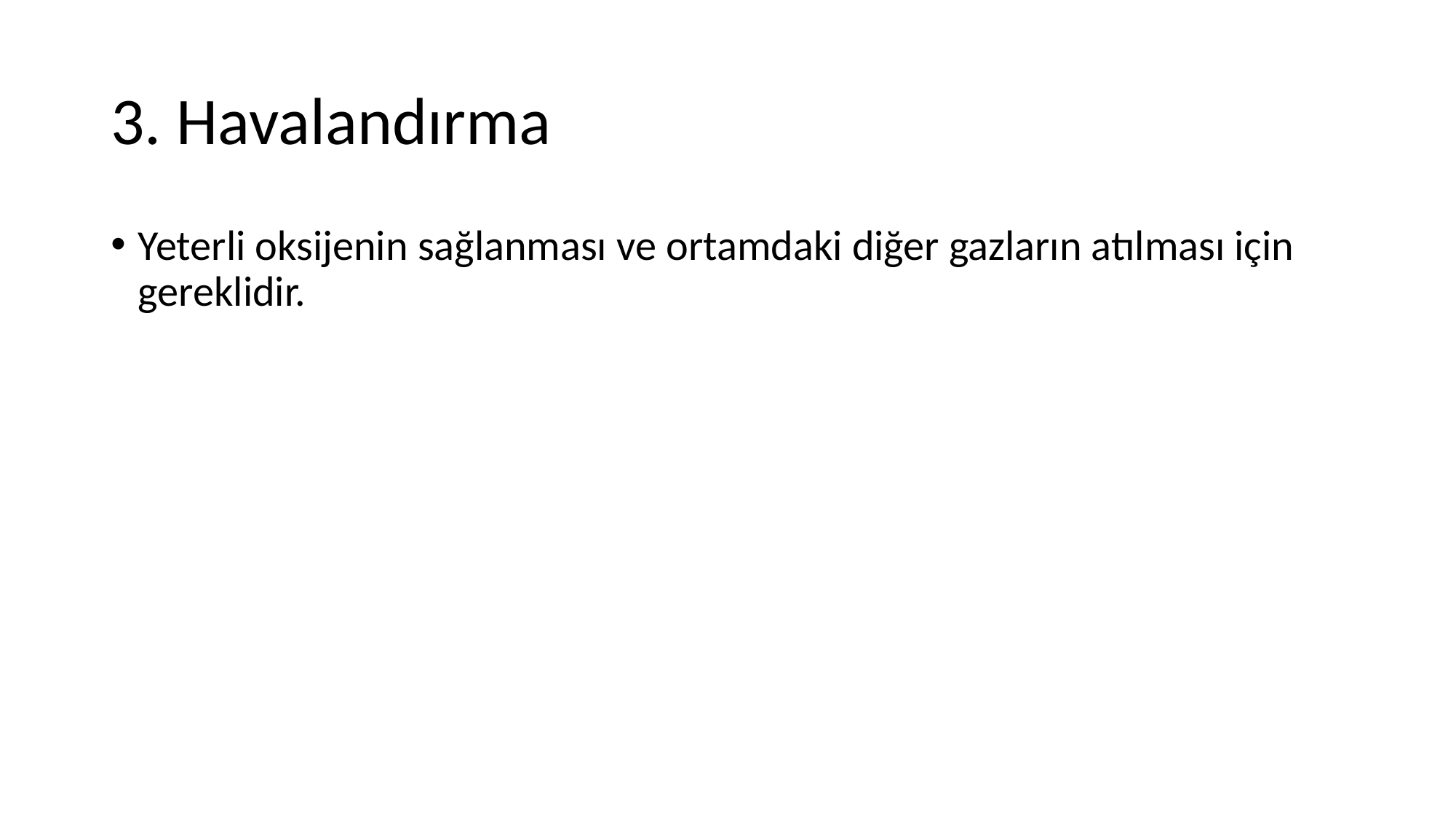

# 3. Havalandırma
Yeterli oksijenin sağlanması ve ortamdaki diğer gazların atılması için gereklidir.